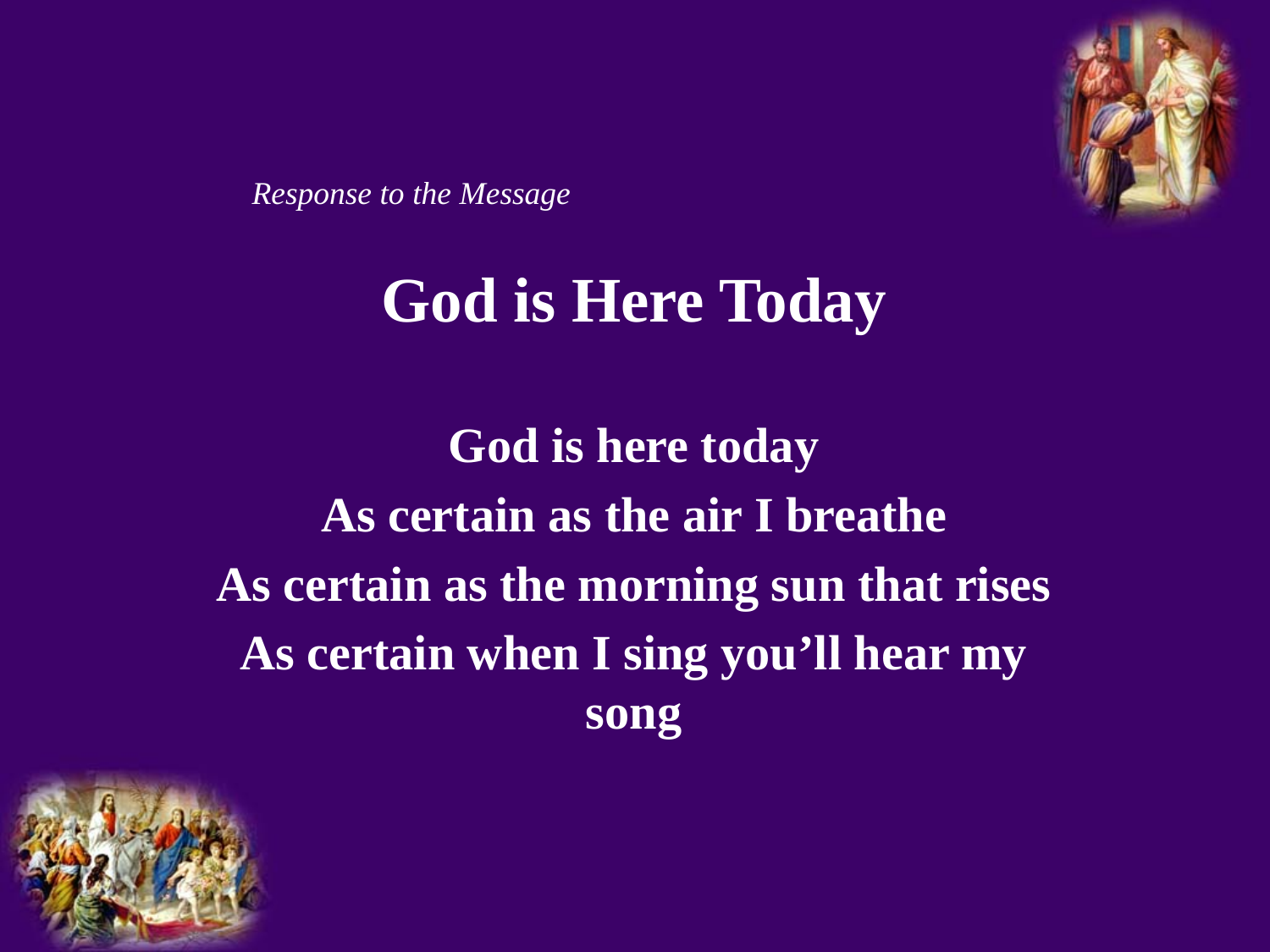

Response to the Message
God is Here Today

God is here today
As certain as the air I breathe
As certain as the morning sun that rises
As certain when I sing you’ll hear my song